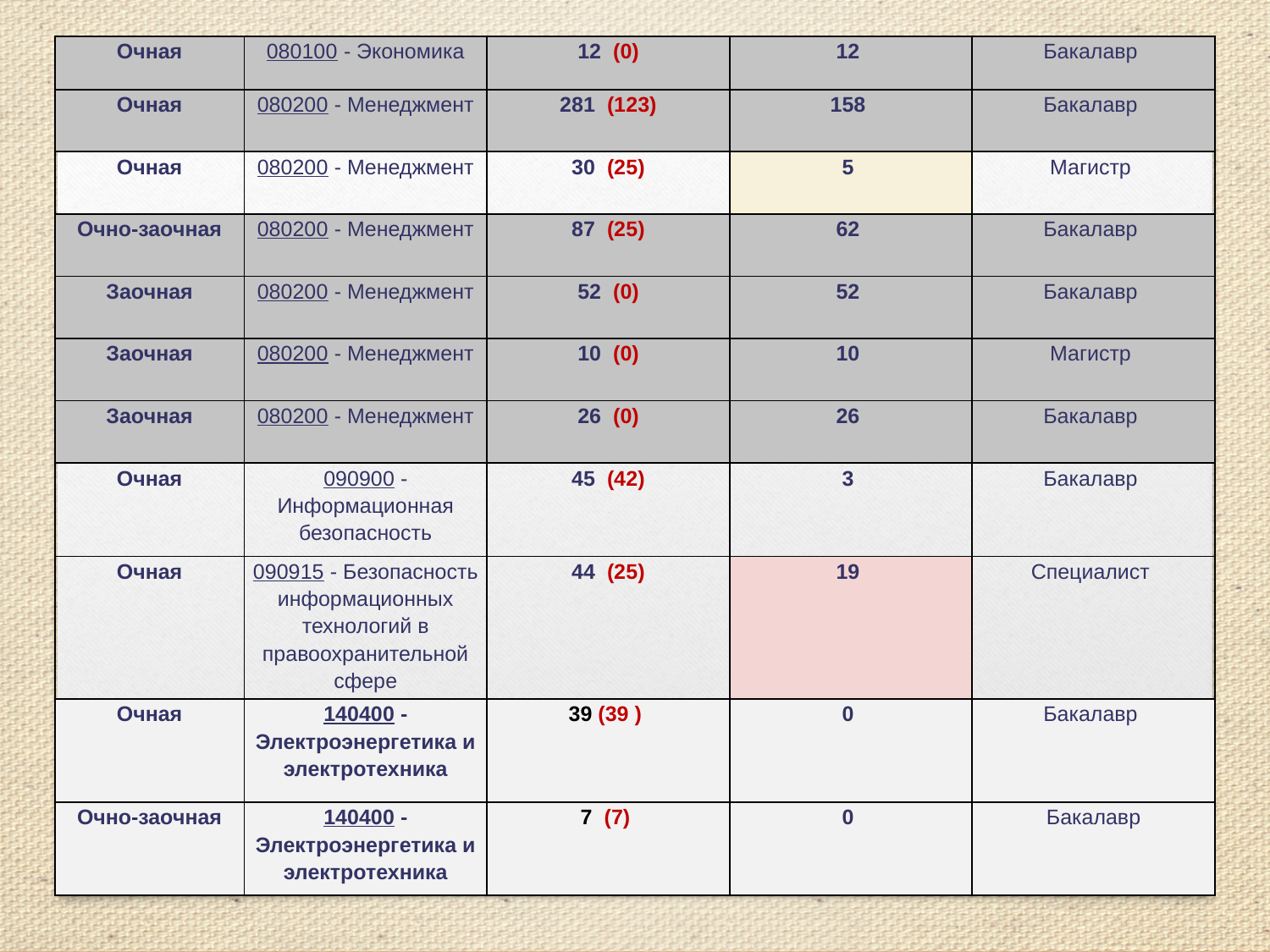

| Очная | 080100 - Экономика | 12 (0) | 12 | Бакалавр |
| --- | --- | --- | --- | --- |
| Очная | 080200 - Менеджмент | 281 (123) | 158 | Бакалавр |
| Очная | 080200 - Менеджмент | 30 (25) | 5 | Магистр |
| Очно-заочная | 080200 - Менеджмент | 87 (25) | 62 | Бакалавр |
| Заочная | 080200 - Менеджмент | 52 (0) | 52 | Бакалавр |
| Заочная | 080200 - Менеджмент | 10 (0) | 10 | Магистр |
| Заочная | 080200 - Менеджмент | 26 (0) | 26 | Бакалавр |
| Очная | 090900 - Информационная безопасность | 45 (42) | 3 | Бакалавр |
| Очная | 090915 - Безопасность информационных технологий в правоохранительной сфере | 44 (25) | 19 | Специалист |
| Очная | 140400 - Электроэнергетика и электротехника | 39 (39 ) | 0 | Бакалавр |
| Очно-заочная | 140400 - Электроэнергетика и электротехника | 7 (7) | 0 | Бакалавр |
31